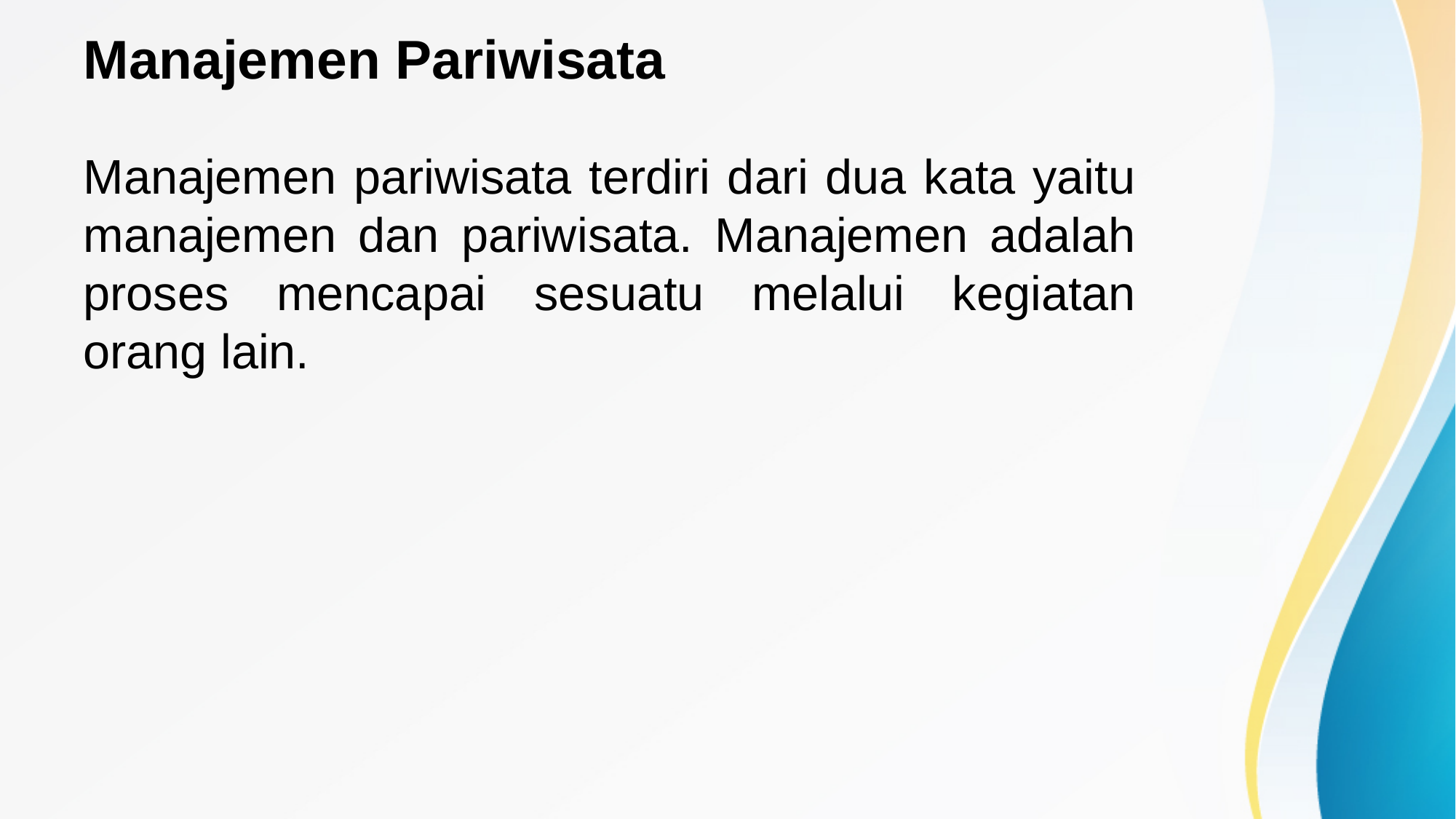

# Manajemen Pariwisata
Manajemen pariwisata terdiri dari dua kata yaitu manajemen dan pariwisata. Manajemen adalah proses mencapai sesuatu melalui kegiatan orang lain.